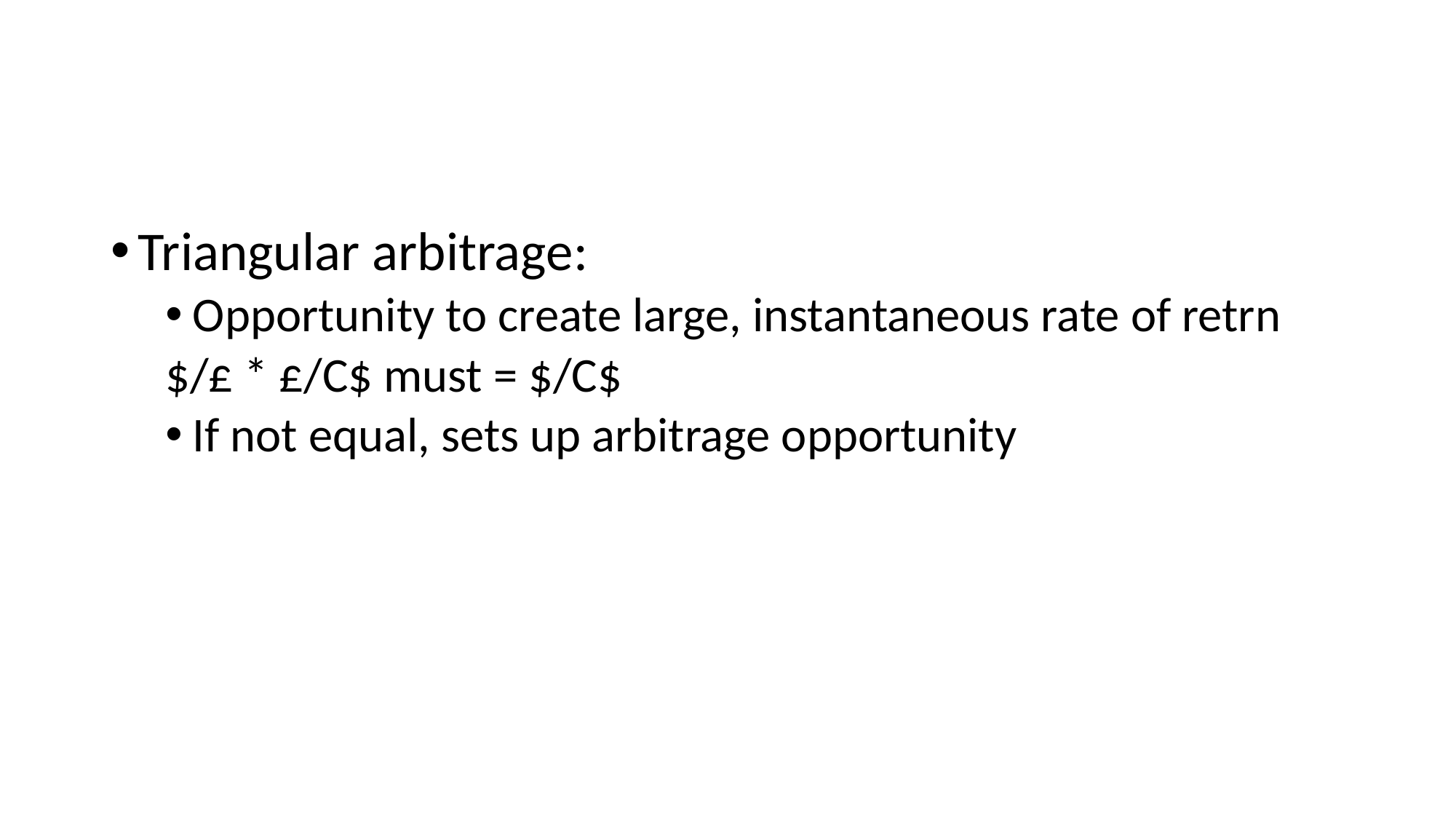

#
Triangular arbitrage:
Opportunity to create large, instantaneous rate of retrn
$/£ * £/C$ must = $/C$
If not equal, sets up arbitrage opportunity